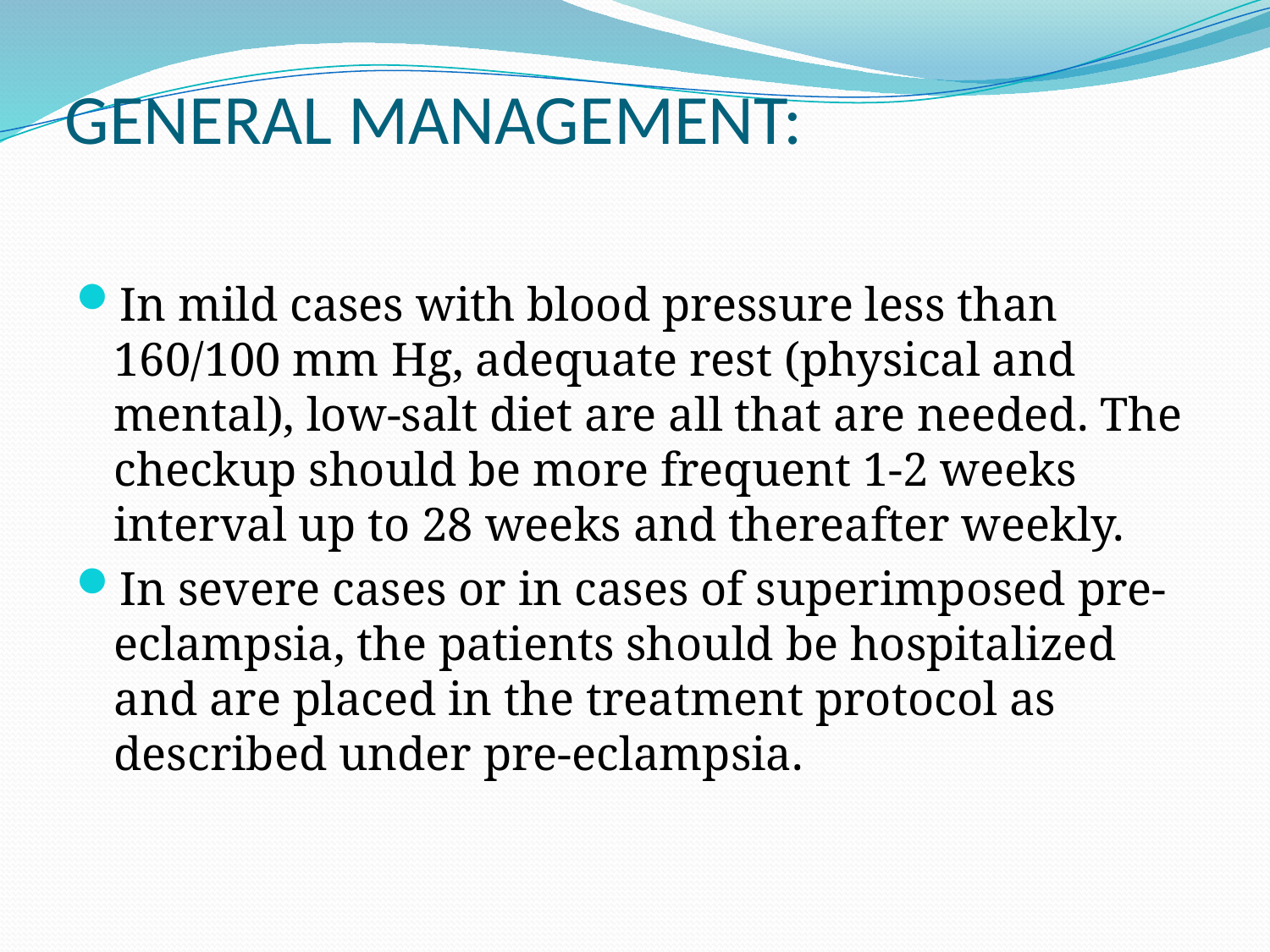

# GENERAL MANAGEMENT:
In mild cases with blood pressure less than 160/100 mm Hg, adequate rest (physical and mental), low-salt diet are all that are needed. The checkup should be more frequent 1-2 weeks interval up to 28 weeks and thereafter weekly.
In severe cases or in cases of superimposed pre-eclampsia, the patients should be hospitalized and are placed in the treatment protocol as described under pre-eclampsia.